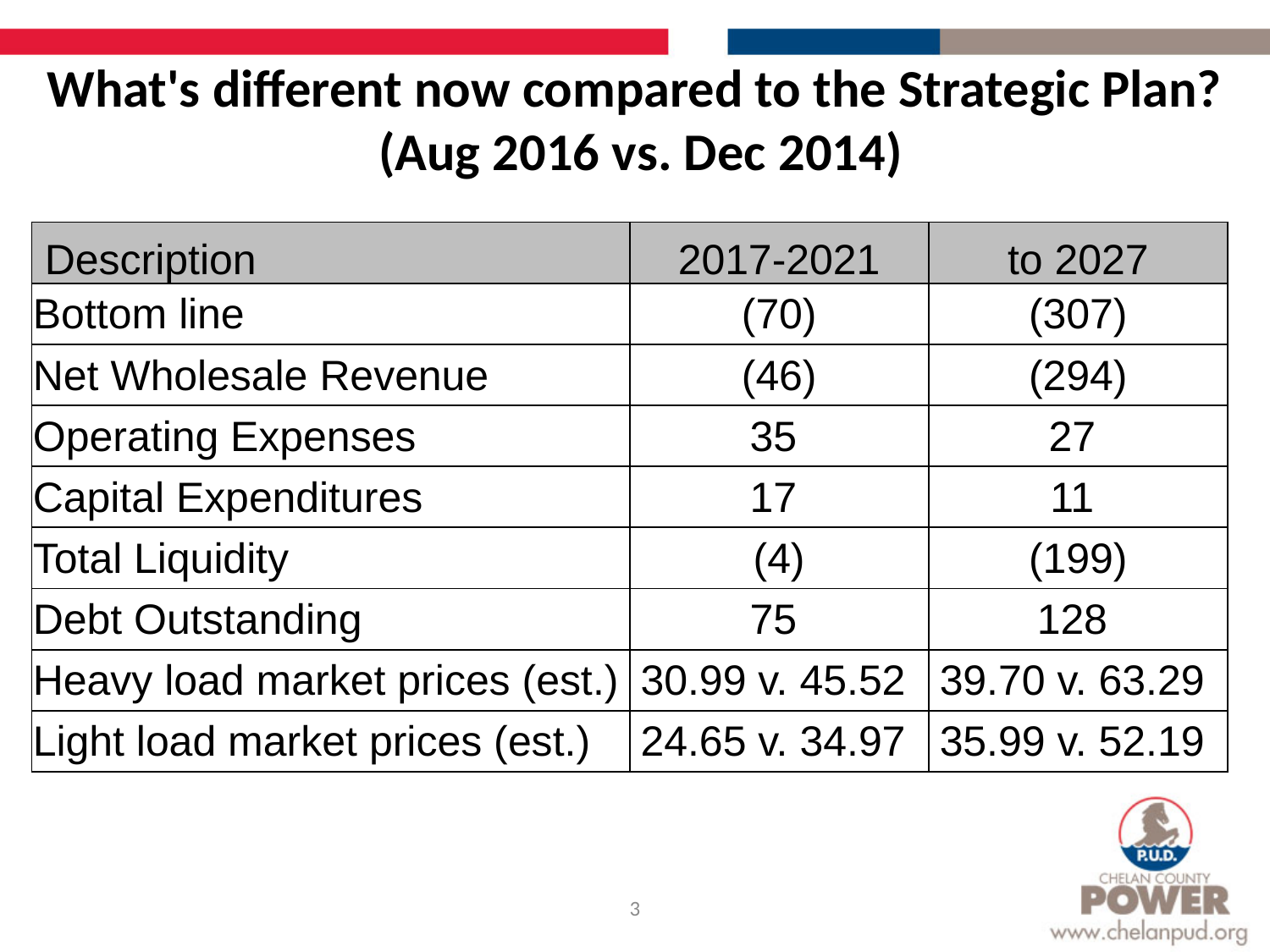

# What's different now compared to the Strategic Plan? (Aug 2016 vs. Dec 2014)
| Description | 2017-2021 | to 2027 |
| --- | --- | --- |
| Bottom line | (70) | (307) |
| Net Wholesale Revenue | (46) | (294) |
| Operating Expenses | 35 | 27 |
| Capital Expenditures | 17 | 11 |
| Total Liquidity | (4) | (199) |
| Debt Outstanding | 75 | 128 |
| Heavy load market prices (est.) | 30.99 v. 45.52 | 39.70 v. 63.29 |
| Light load market prices (est.) | 24.65 v. 34.97 | 35.99 v. 52.19 |
3